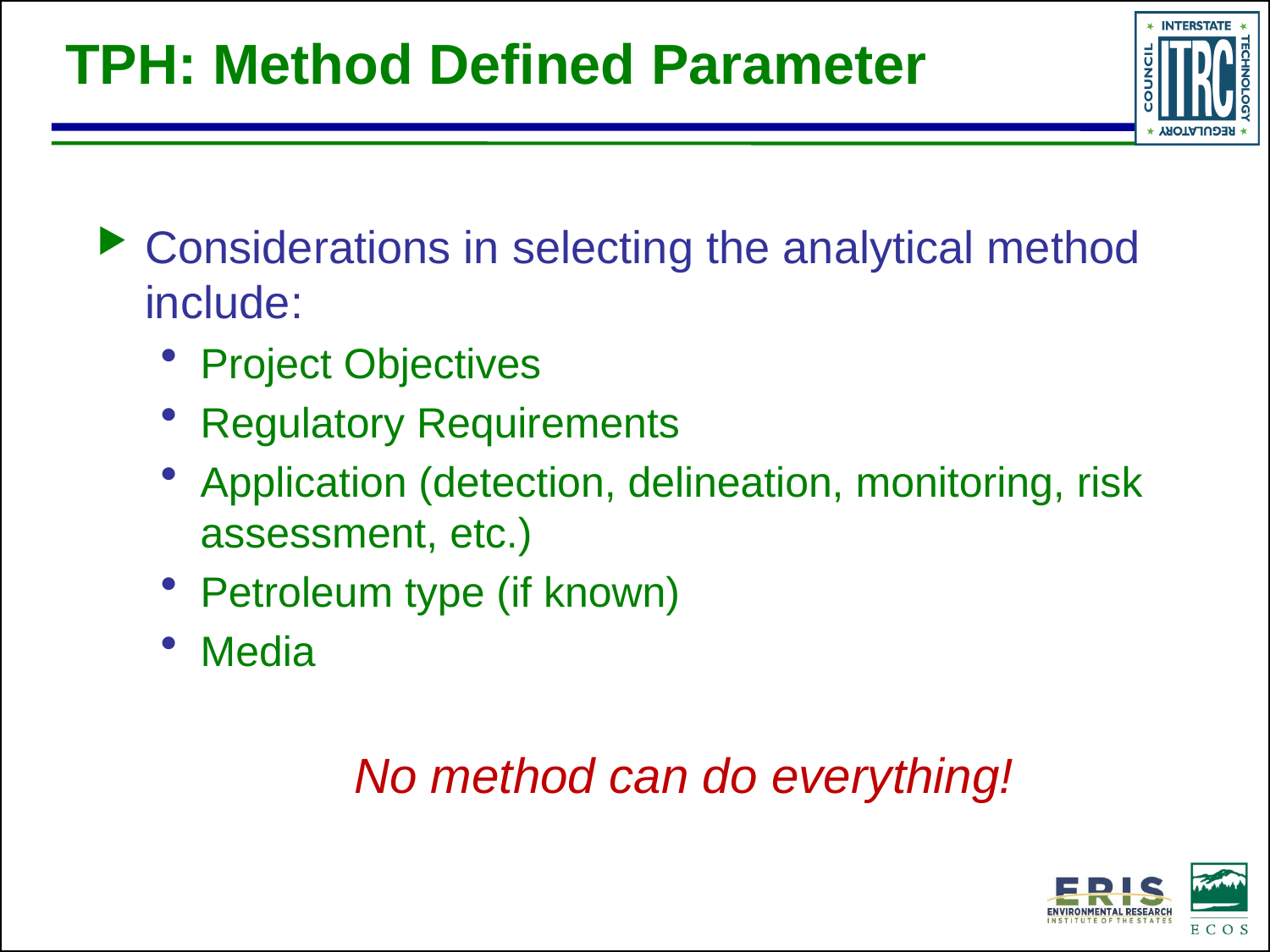

TPH: Method Defined Parameter
Considerations in selecting the analytical method include:
Project Objectives
Regulatory Requirements
Application (detection, delineation, monitoring, risk assessment, etc.)
Petroleum type (if known)
Media

	     No method can do everything!